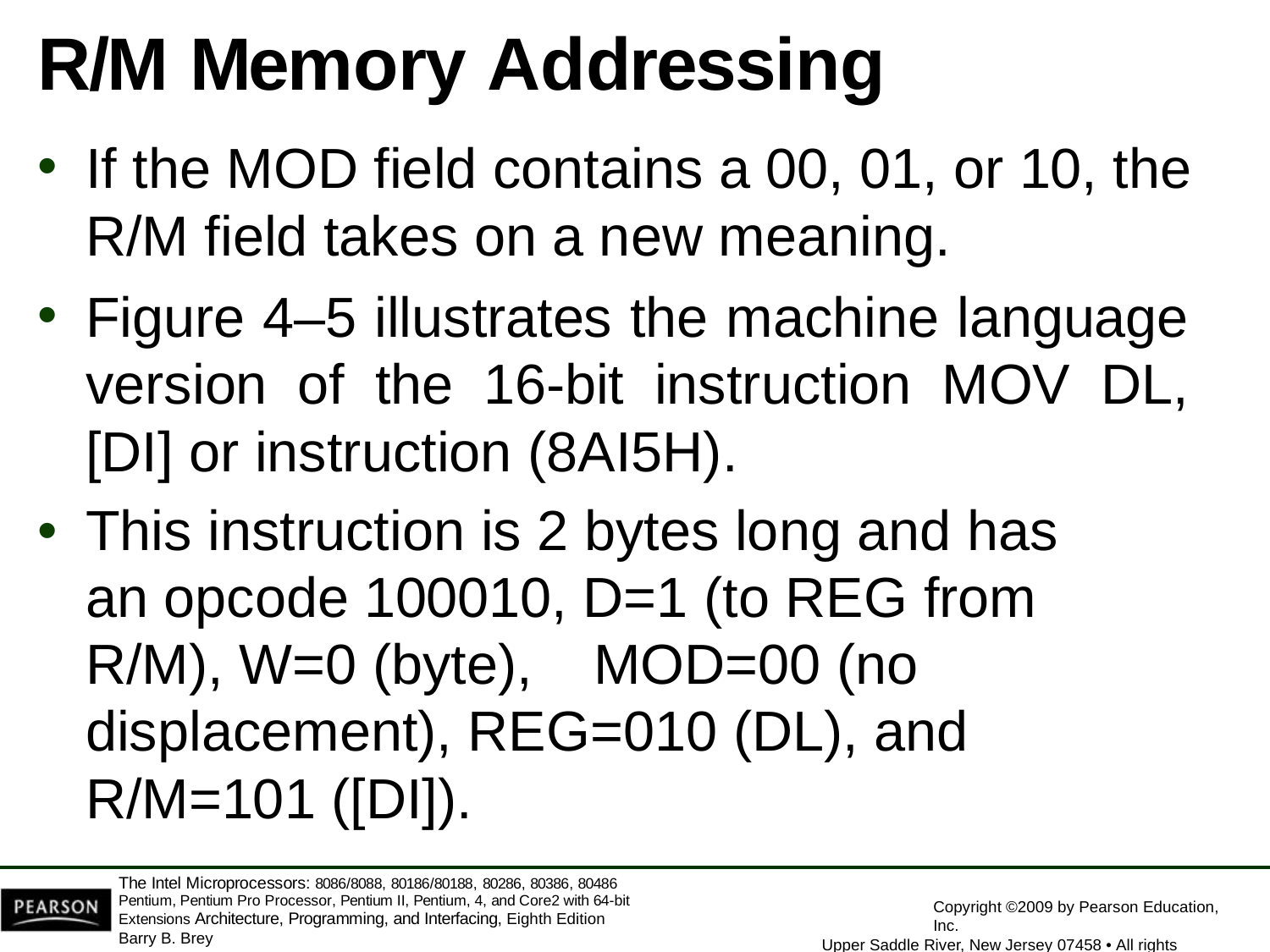

# R/M Memory Addressing
If the MOD field contains a 00, 01, or 10, the
R/M field takes on a new meaning.

Figure 4–5 illustrates the machine language version of the 16-bit instruction MOV DL,[DI] or instruction (8AI5H).

This instruction is 2 bytes long and has an opcode 100010, D=1 (to REG from R/M), W=0 (byte),	MOD=00 (no displacement), REG=010 (DL), and R/M=101 ([DI]).
The Intel Microprocessors: 8086/8088, 80186/80188, 80286, 80386, 80486 Pentium, Pentium Pro Processor, Pentium II, Pentium, 4, and Core2 with 64-bit Extensions Architecture, Programming, and Interfacing, Eighth Edition
Barry B. Brey

Copyright ©2009 by Pearson Education, Inc.
Upper Saddle River, New Jersey 07458 • All rights reserved.